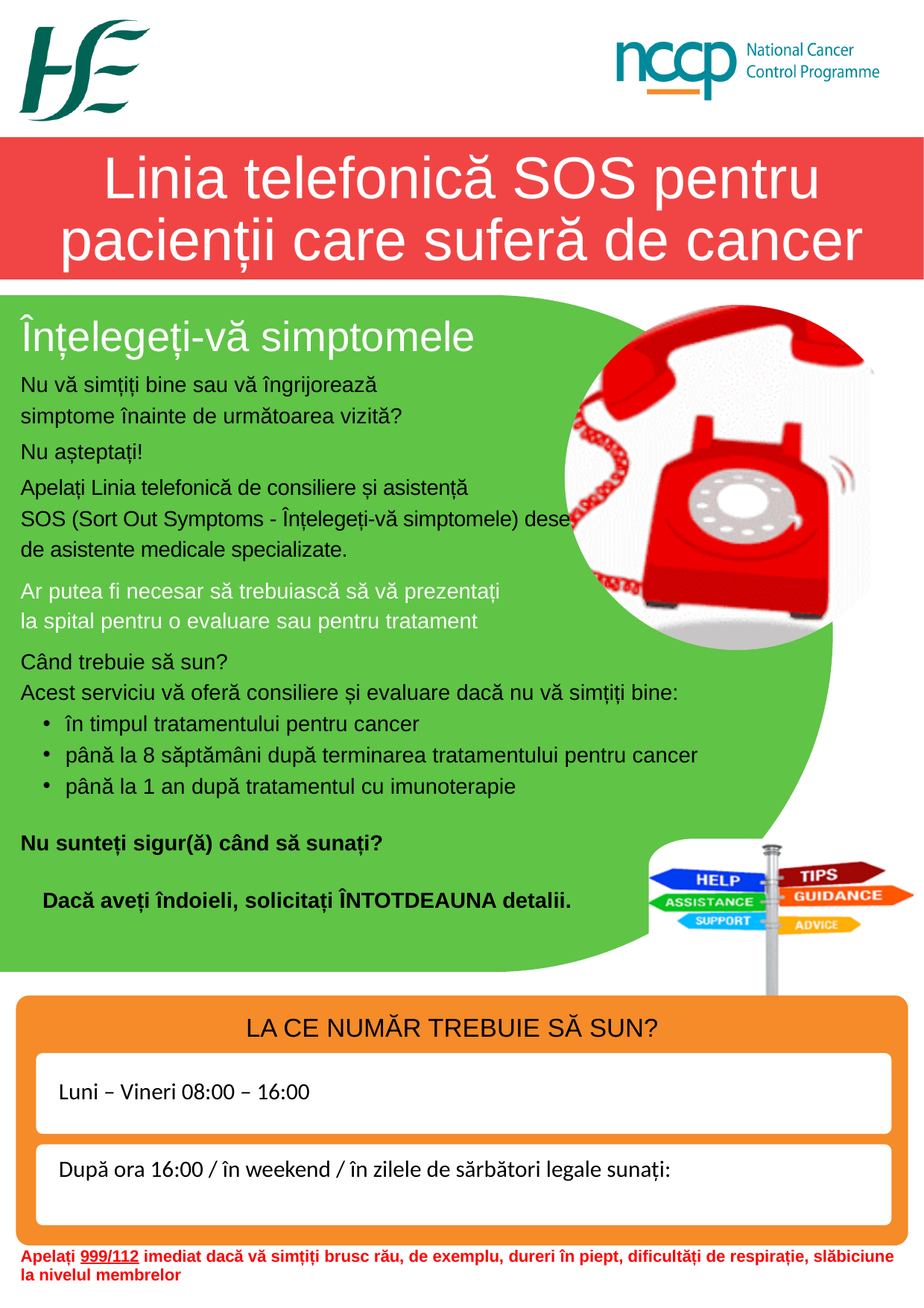

Linia telefonică SOS pentru
pacienții care suferă de cancer

Înțelegeți-vă simptomele

Nu vă simțiți bine sau vă îngrijorează
simptome înainte de următoarea vizită?
Nu așteptați!
Apelați Linia telefonică de consiliere și asistență
SOS (Sort Out Symptoms - Înțelegeți-vă simptomele) deservită de asistente medicale specializate.
Ar putea fi necesar să trebuiască să vă prezentați
la spital pentru o evaluare sau pentru tratament
Când trebuie să sun?
Acest serviciu vă oferă consiliere și evaluare dacă nu vă simțiți bine:
în timpul tratamentului pentru cancer
până la 8 săptămâni după terminarea tratamentului pentru cancer
până la 1 an după tratamentul cu imunoterapie

Nu sunteți sigur(ă) când să sunați?

Dacă aveți îndoieli, solicitați ÎNTOTDEAUNA detalii.

LA CE NUMĂR TREBUIE SĂ SUN?

Luni – Vineri 08:00 – 16:00

După ora 16:00 / în weekend / în zilele de sărbători legale sunați:
Apelați 999/112 imediat dacă vă simțiți brusc rău, de exemplu, dureri în piept, dificultăți de respirație, slăbiciune la nivelul membrelor